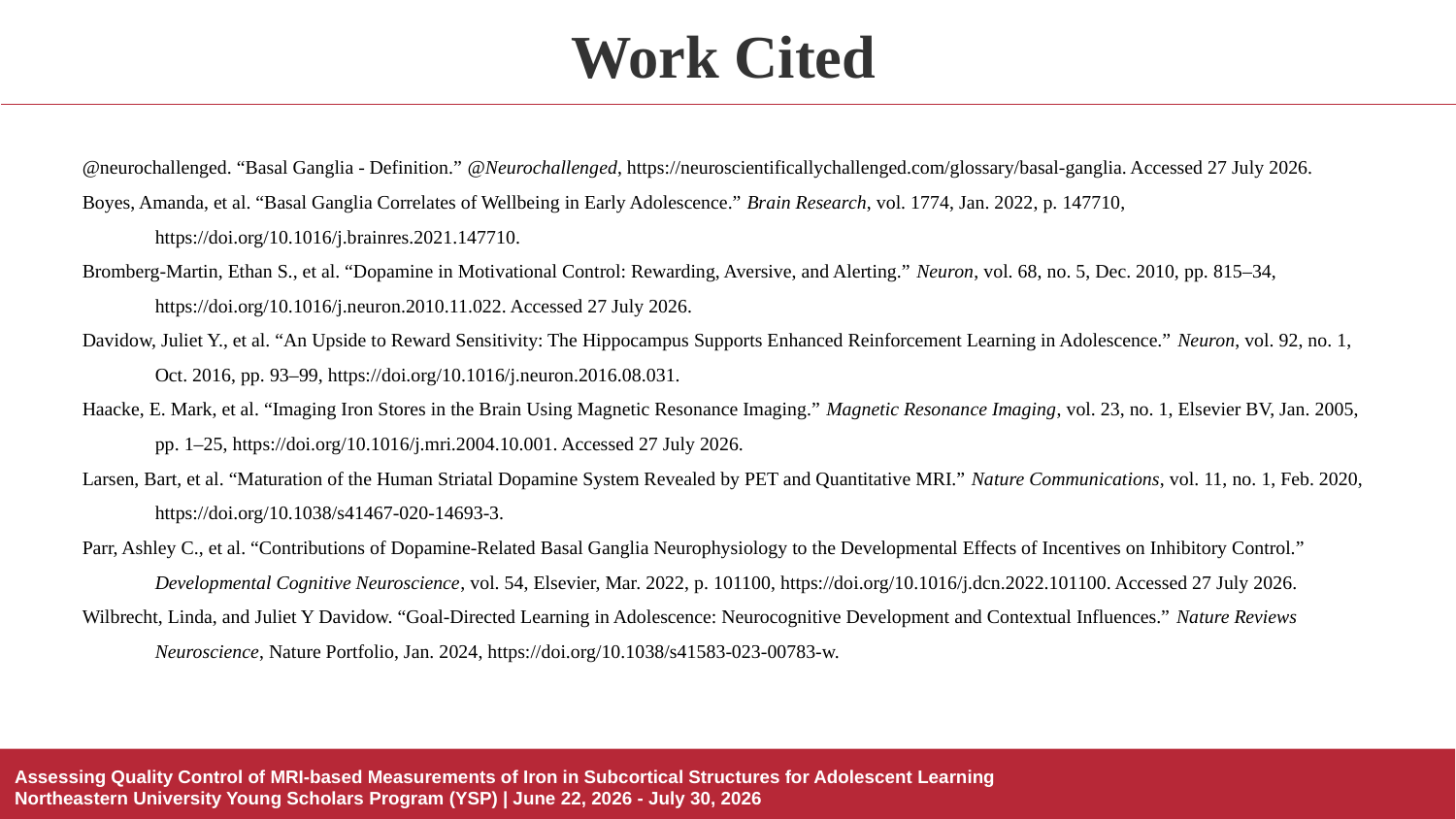

Work Cited
@neurochallenged. “Basal Ganglia - Definition.” @Neurochallenged, https://neuroscientificallychallenged.com/glossary/basal-ganglia. Accessed 27 July 2026.
Boyes, Amanda, et al. “Basal Ganglia Correlates of Wellbeing in Early Adolescence.” Brain Research, vol. 1774, Jan. 2022, p. 147710, https://doi.org/10.1016/j.brainres.2021.147710.
Bromberg-Martin, Ethan S., et al. “Dopamine in Motivational Control: Rewarding, Aversive, and Alerting.” Neuron, vol. 68, no. 5, Dec. 2010, pp. 815–34, https://doi.org/10.1016/j.neuron.2010.11.022. Accessed 27 July 2026.
Davidow, Juliet Y., et al. “An Upside to Reward Sensitivity: The Hippocampus Supports Enhanced Reinforcement Learning in Adolescence.” Neuron, vol. 92, no. 1, Oct. 2016, pp. 93–99, https://doi.org/10.1016/j.neuron.2016.08.031.
Haacke, E. Mark, et al. “Imaging Iron Stores in the Brain Using Magnetic Resonance Imaging.” Magnetic Resonance Imaging, vol. 23, no. 1, Elsevier BV, Jan. 2005, pp. 1–25, https://doi.org/10.1016/j.mri.2004.10.001. Accessed 27 July 2026.
Larsen, Bart, et al. “Maturation of the Human Striatal Dopamine System Revealed by PET and Quantitative MRI.” Nature Communications, vol. 11, no. 1, Feb. 2020, https://doi.org/10.1038/s41467-020-14693-3.
Parr, Ashley C., et al. “Contributions of Dopamine-Related Basal Ganglia Neurophysiology to the Developmental Effects of Incentives on Inhibitory Control.” Developmental Cognitive Neuroscience, vol. 54, Elsevier, Mar. 2022, p. 101100, https://doi.org/10.1016/j.dcn.2022.101100. Accessed 27 July 2026.
Wilbrecht, Linda, and Juliet Y Davidow. “Goal-Directed Learning in Adolescence: Neurocognitive Development and Contextual Influences.” Nature Reviews Neuroscience, Nature Portfolio, Jan. 2024, https://doi.org/10.1038/s41583-023-00783-w.

Assessing Quality Control of MRI-based Measurements of Iron in Subcortical Structures for Adolescent Learning
Northeastern University Young Scholars Program (YSP) | June 22, 2026 - July 30, 2026